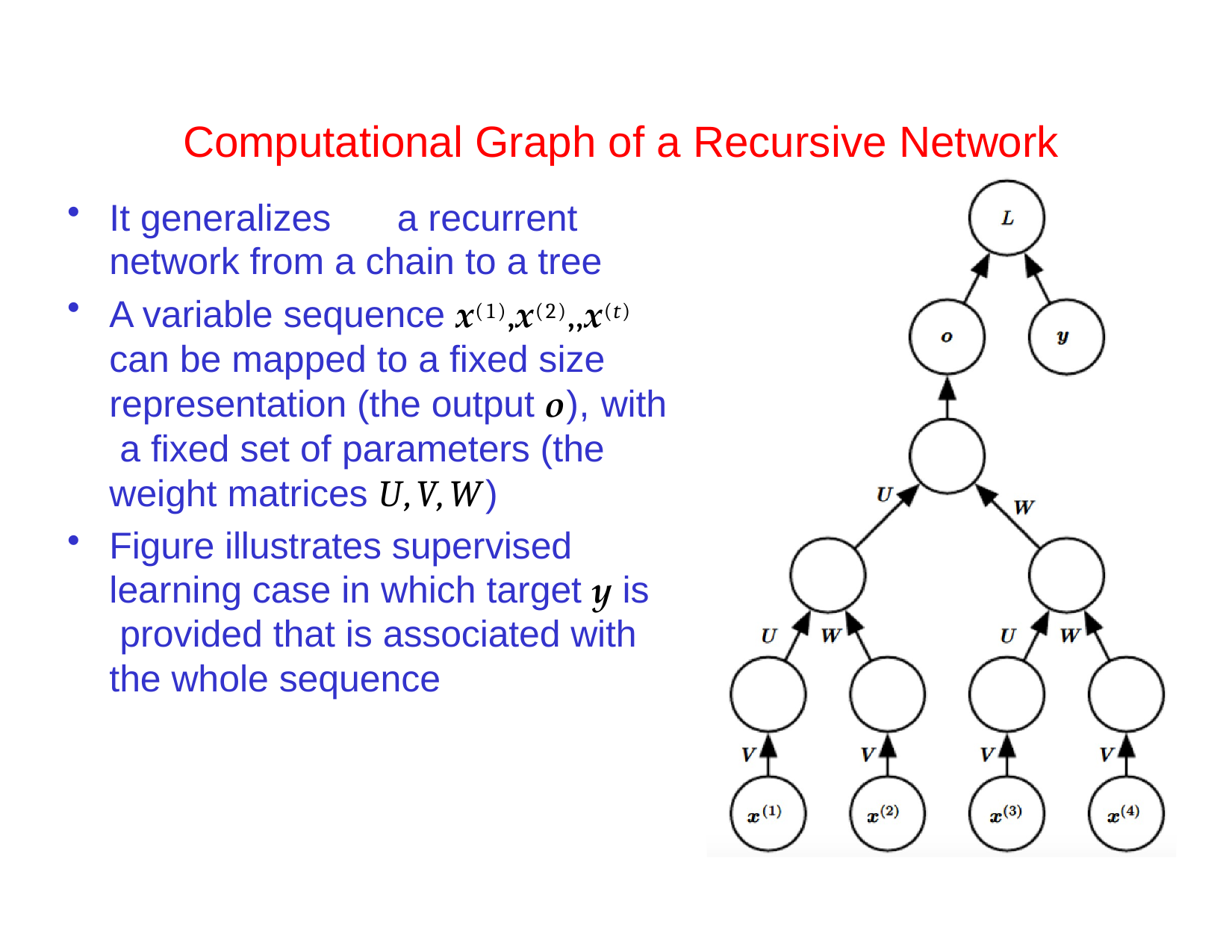

# Computational Graph of a Recursive Network

It generalizes	a recurrent  network from a chain to a tree
A variable sequence x(1),x(2),,x(t)  can be mapped to a fixed size  representation (the output o), with  a fixed set of parameters (the  weight matrices U,V,W)
Figure illustrates supervised  learning case in which target y is  provided that is associated with  the whole sequence
4